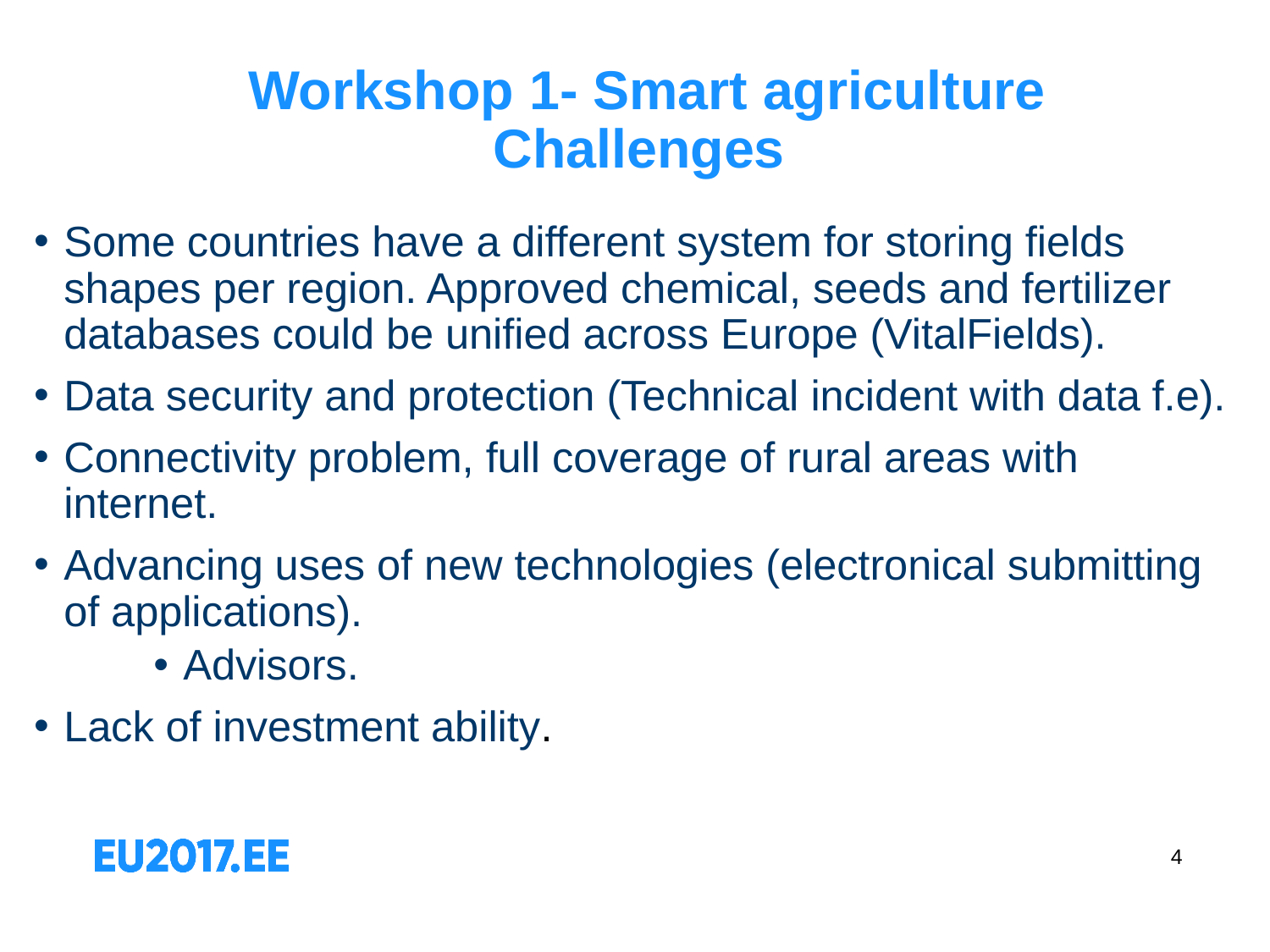

# Workshop 1- Smart agriculture Challenges
Some countries have a different system for storing fields shapes per region. Approved chemical, seeds and fertilizer databases could be unified across Europe (VitalFields).
Data security and protection (Technical incident with data f.e).
Connectivity problem, full coverage of rural areas with internet.
Advancing uses of new technologies (electronical submitting of applications).
Advisors.
Lack of investment ability.